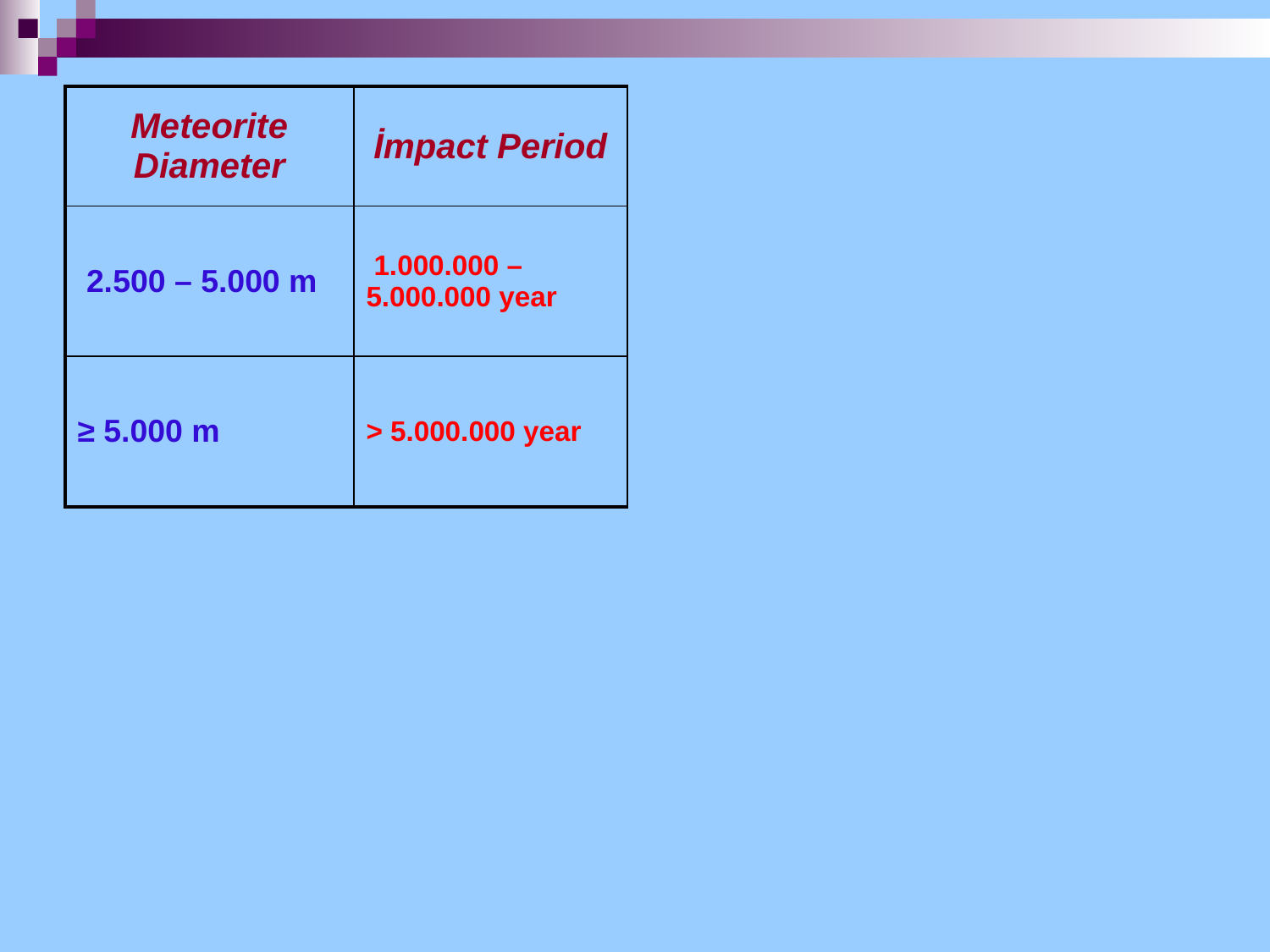

| Meteorite Diameter | İmpact Period |
| --- | --- |
| 2.500 – 5.000 m | 1.000.000 – 5.000.000 year |
| ≥ 5.000 m | > 5.000.000 year |